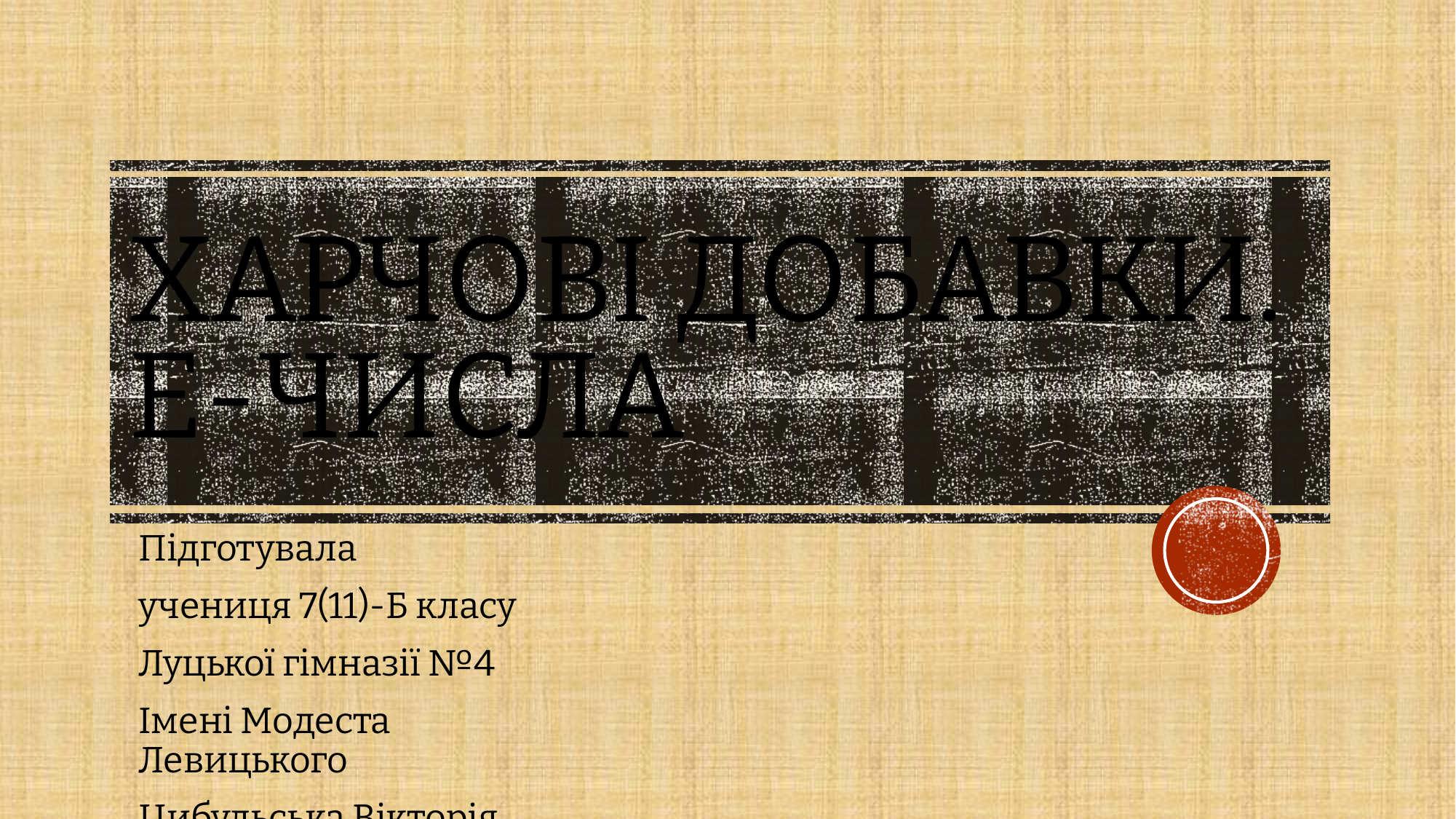

# Харчові добавки. e-числа
Підготувала
учениця 7(11)-Б класу
Луцької гімназії №4
Імені Модеста Левицького
Цибульська Вікторія